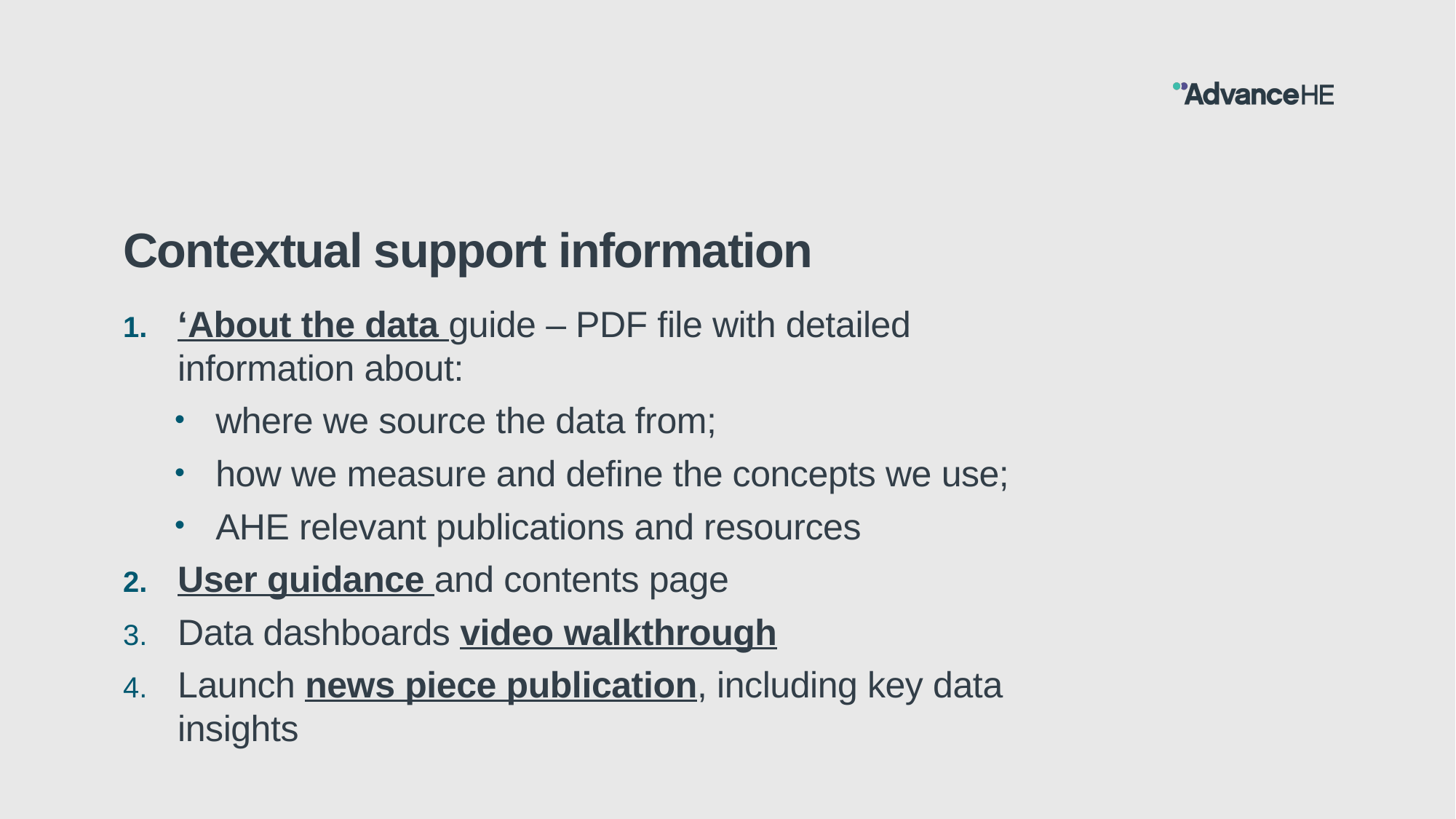

# Contextual support information
‘About the data guide – PDF file with detailed information about:
where we source the data from;
how we measure and define the concepts we use;
AHE relevant publications and resources
User guidance and contents page
Data dashboards video walkthrough
Launch news piece publication, including key data insights